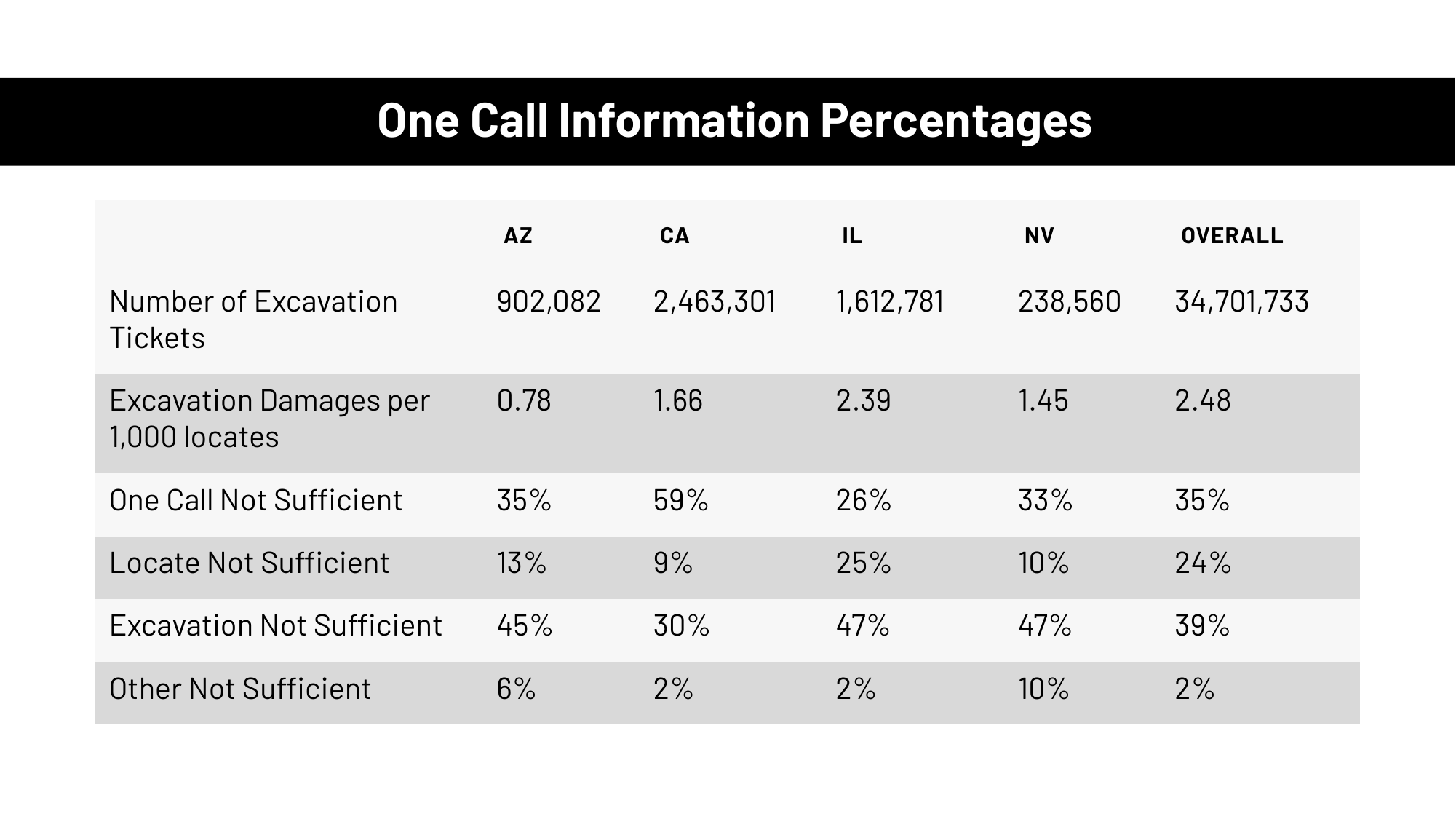

# One Call Information Percentages

|  | AZ | CA | IL | NV | Overall |
| --- | --- | --- | --- | --- | --- |
| Number of Excavation Tickets | 902,082 | 2,463,301 | 1,612,781 | 238,560 | 34,701,733 |
| Excavation Damages per 1,000 locates | 0.78 | 1.66 | 2.39 | 1.45 | 2.48 |
| One Call Not Sufficient | 35% | 59% | 26% | 33% | 35% |
| Locate Not Sufficient | 13% | 9% | 25% | 10% | 24% |
| Excavation Not Sufficient | 45% | 30% | 47% | 47% | 39% |
| Other Not Sufficient | 6% | 2% | 2% | 10% | 2% |